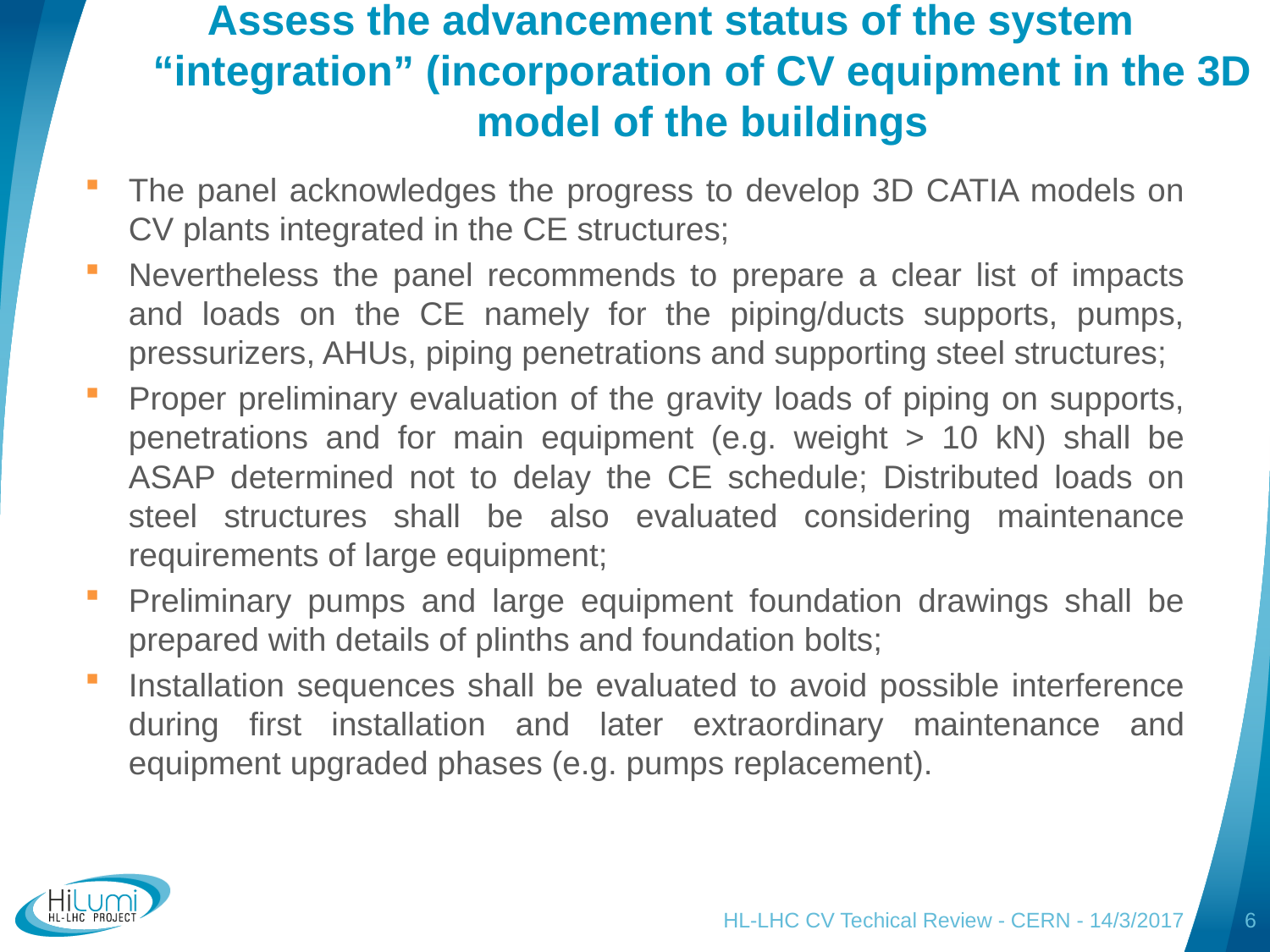

# Assess the advancement status of the system “integration” (incorporation of CV equipment in the 3D model of the buildings
The panel acknowledges the progress to develop 3D CATIA models on CV plants integrated in the CE structures;
Nevertheless the panel recommends to prepare a clear list of impacts and loads on the CE namely for the piping/ducts supports, pumps, pressurizers, AHUs, piping penetrations and supporting steel structures;
Proper preliminary evaluation of the gravity loads of piping on supports, penetrations and for main equipment (e.g. weight > 10 kN) shall be ASAP determined not to delay the CE schedule; Distributed loads on steel structures shall be also evaluated considering maintenance requirements of large equipment;
Preliminary pumps and large equipment foundation drawings shall be prepared with details of plinths and foundation bolts;
Installation sequences shall be evaluated to avoid possible interference during first installation and later extraordinary maintenance and equipment upgraded phases (e.g. pumps replacement).

HL-LHC CV Techical Review - CERN - 14/3/2017
6